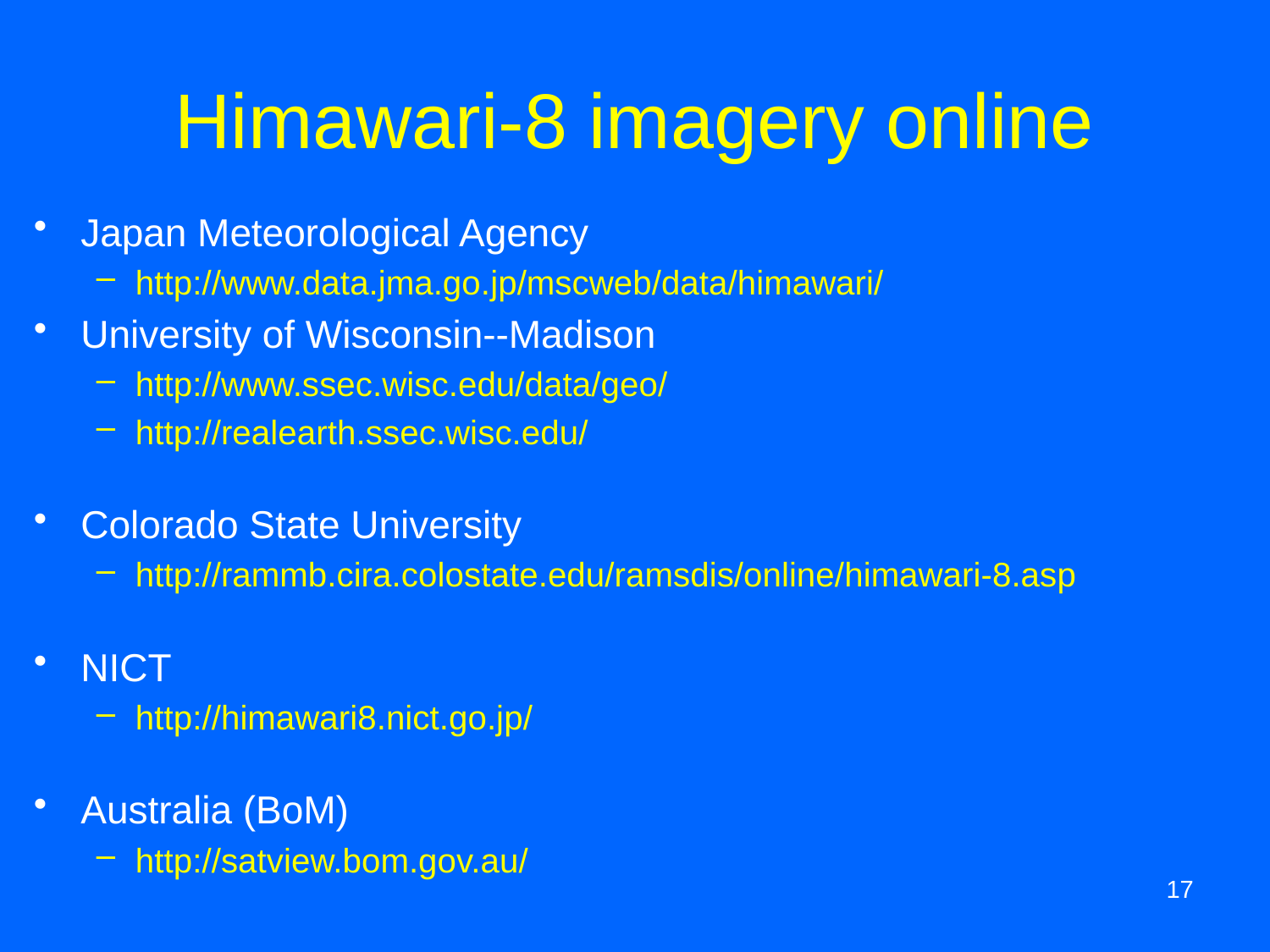

# Himawari-8 imagery online
Japan Meteorological Agency
http://www.data.jma.go.jp/mscweb/data/himawari/
University of Wisconsin--Madison
http://www.ssec.wisc.edu/data/geo/
http://realearth.ssec.wisc.edu/
Colorado State University
http://rammb.cira.colostate.edu/ramsdis/online/himawari-8.asp
NICT
http://himawari8.nict.go.jp/
Australia (BoM)
http://satview.bom.gov.au/

17